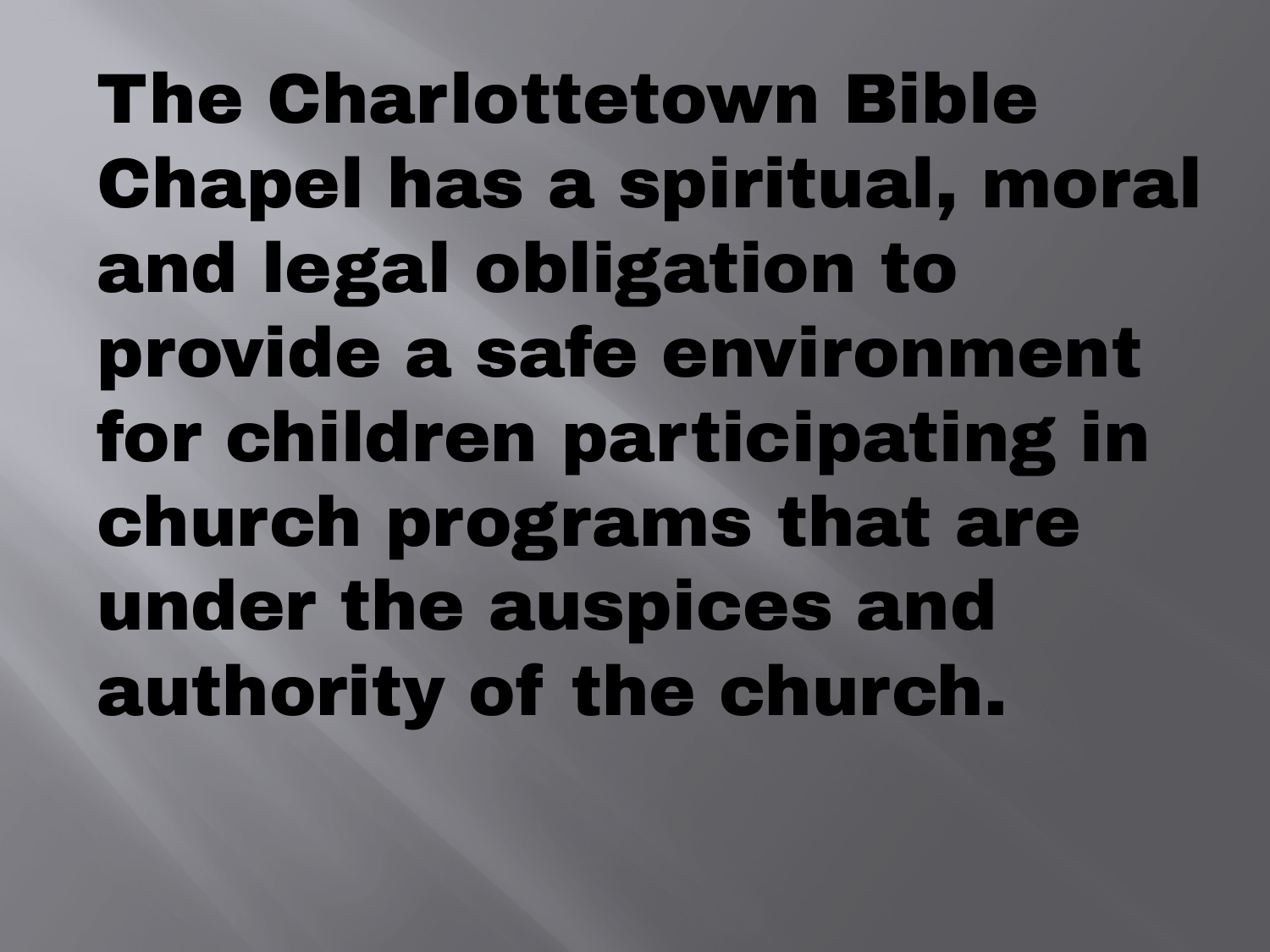

The Charlottetown Bible Chapel has a spiritual, moral and legal obligation to provide a safe environment for children participating in church programs that are under the auspices and authority of the church.